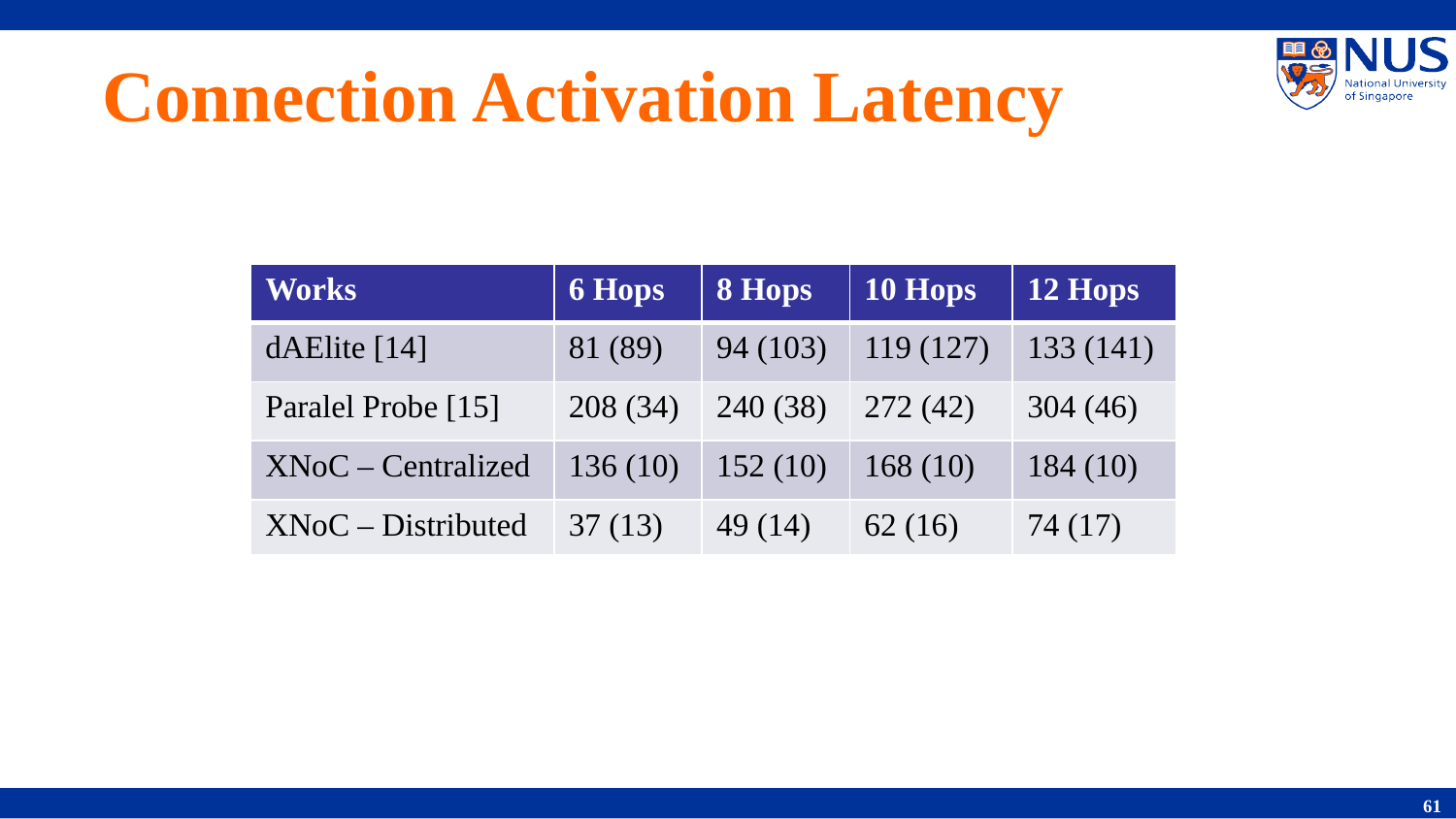

# Connection Activation Latency
| Works | 6 Hops | 8 Hops | 10 Hops | 12 Hops |
| --- | --- | --- | --- | --- |
| dAElite [14] | 81 (89) | 94 (103) | 119 (127) | 133 (141) |
| Paralel Probe [15] | 208 (34) | 240 (38) | 272 (42) | 304 (46) |
| XNoC – Centralized | 136 (10) | 152 (10) | 168 (10) | 184 (10) |
| XNoC – Distributed | 37 (13) | 49 (14) | 62 (16) | 74 (17) |
61